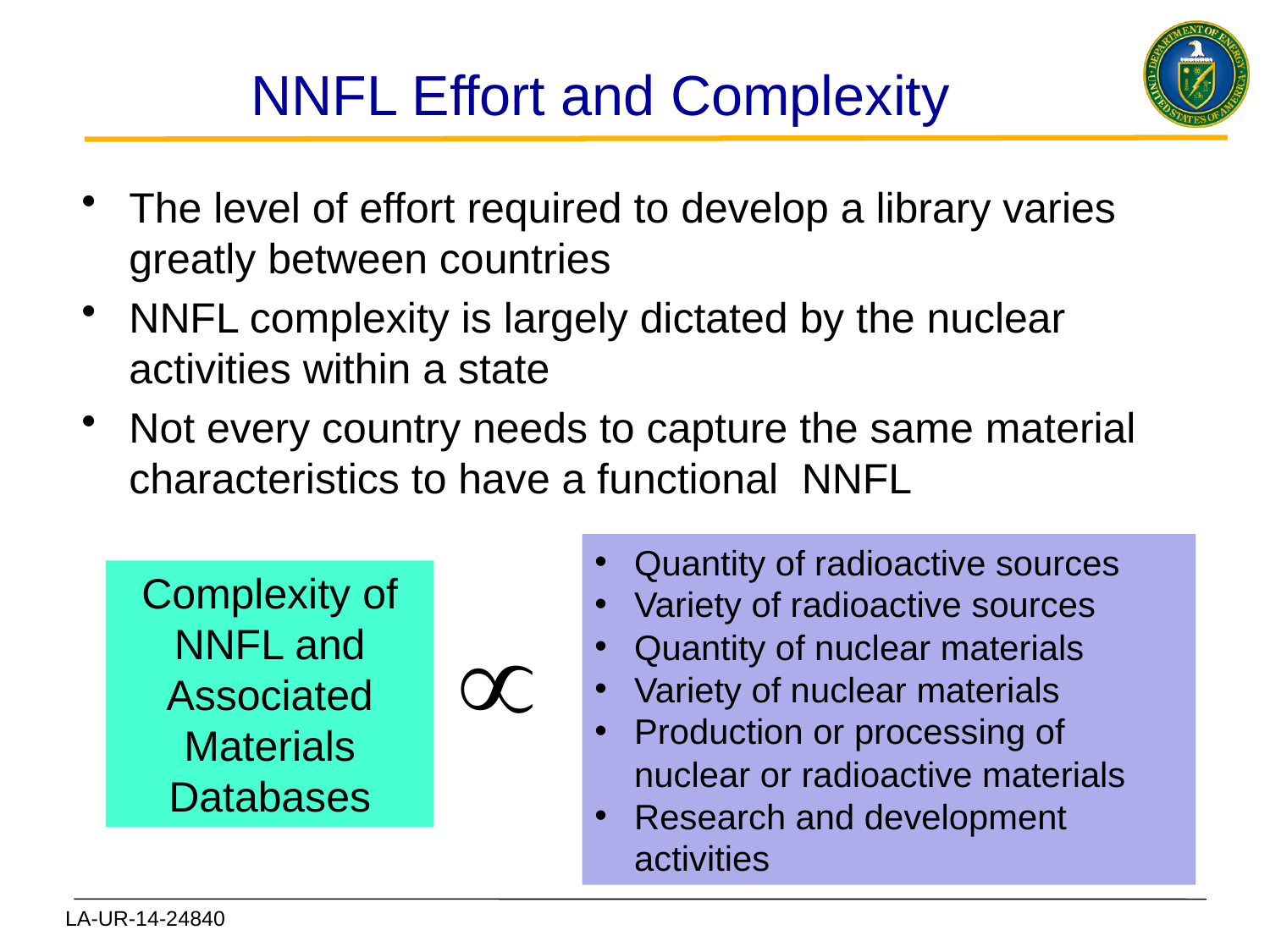

# NNFL Effort and Complexity
The level of effort required to develop a library varies greatly between countries
NNFL complexity is largely dictated by the nuclear activities within a state
Not every country needs to capture the same material characteristics to have a functional  NNFL

Quantity of radioactive sources
Variety of radioactive sources
Quantity of nuclear materials
Variety of nuclear materials
Production or processing of nuclear or radioactive materials
Research and development activities
Complexity of NNFL and Associated Materials Databases
∝